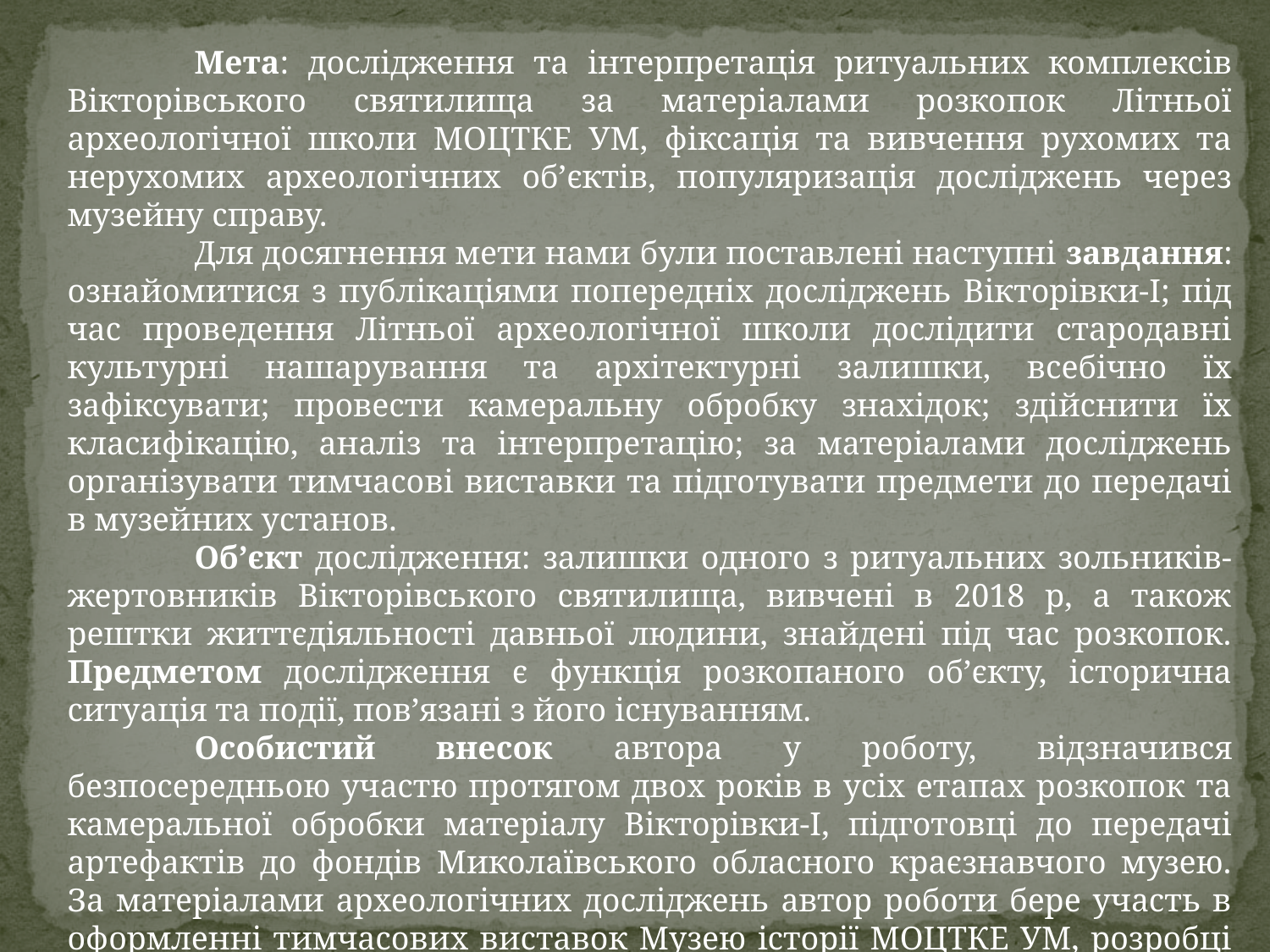

Мета: дослідження та інтерпретація ритуальних комплексів Вікторівського святилища за матеріалами розкопок Літньої археологічної школи МОЦТКЕ УМ, фіксація та вивчення рухомих та нерухомих археологічних об’єктів, популяризація досліджень через музейну справу.
	Для досягнення мети нами були поставлені наступні завдання: ознайомитися з публікаціями попередніх досліджень Вікторівки-І; під час проведення Літньої археологічної школи дослідити стародавні культурні нашарування та архітектурні залишки, всебічно їх зафіксувати; провести камеральну обробку знахідок; здійснити їх класифікацію, аналіз та інтерпретацію; за матеріалами досліджень організувати тимчасові виставки та підготувати предмети до передачі в музейних установ.
	Об’єкт дослідження: залишки одного з ритуальних зольників-жертовників Вікторівського святилища, вивчені в 2018 р, а також рештки життєдіяльності давньої людини, знайдені під час розкопок. Предметом дослідження є функція розкопаного об’єкту, історична ситуація та події, пов’язані з його існуванням.
	Особистий внесок автора у роботу, відзначився безпосередньою участю протягом двох років в усіх етапах розкопок та камеральної обробки матеріалу Вікторівки-І, підготовці до передачі артефактів до фондів Миколаївського обласного краєзнавчого музею. За матеріалами археологічних досліджень автор роботи бере участь в оформленні тимчасових виставок Музею історії МОЦТКЕ УМ, розробці та проведенні екскурсій, оформленні презентаційного матеріалу (банерів, макетів).